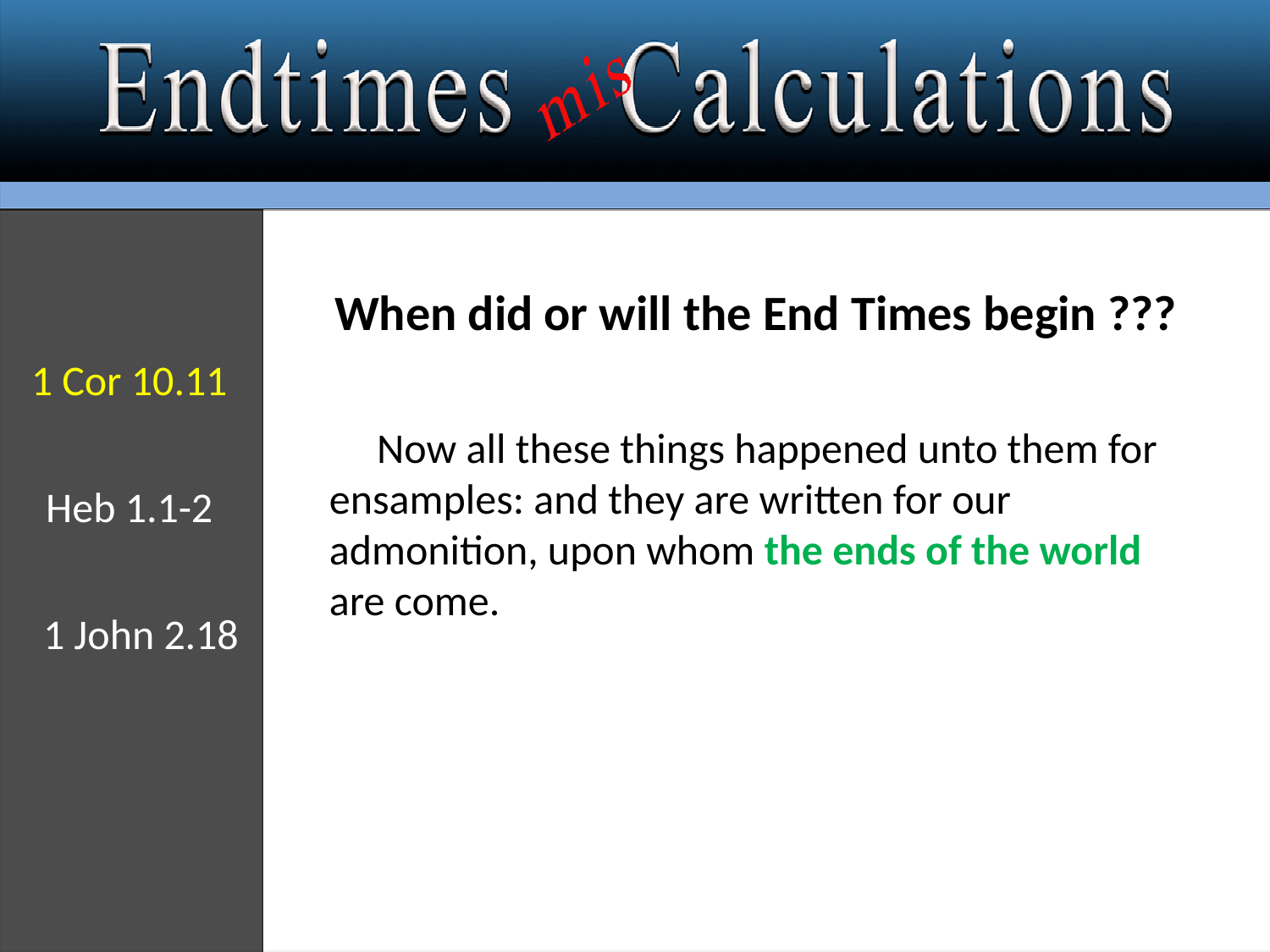

When did or will the End Times begin ???
1 Cor 10.11
     Now all these things happened unto them for ensamples: and they are written for our admonition, upon whom the ends of the world are come.
Heb 1.1-2
1 John 2.18